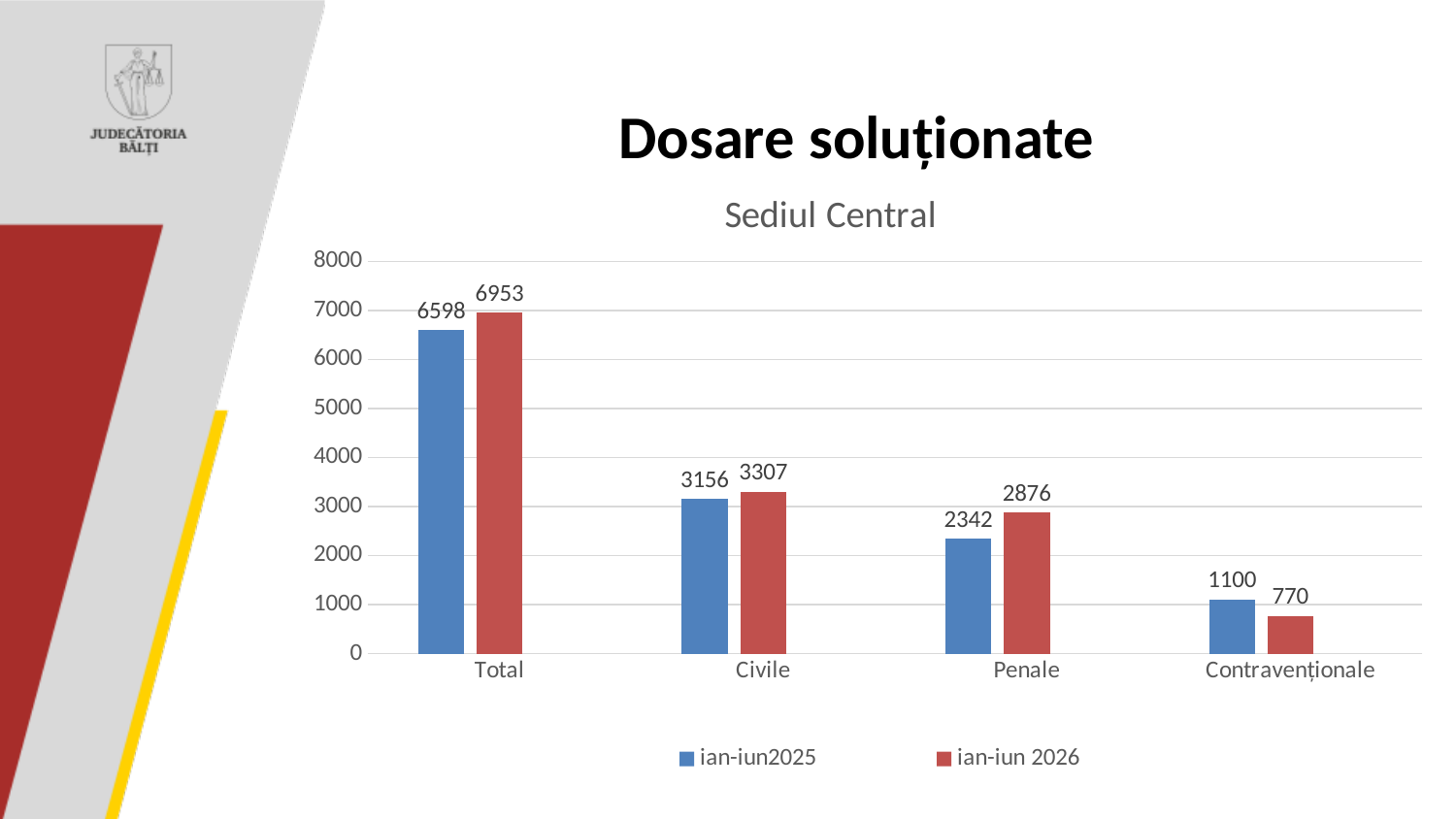

# Dosare soluționate

### Chart: Sediul Central

| Category | ian-iun2025 | ian-iun 2026 | Столбец1 |
|---|---|---|---|
| Total | 6598.0 | 6953.0 | None |
| Civile | 3156.0 | 3307.0 | None |
| Penale | 2342.0 | 2876.0 | None |
| Contravenționale | 1100.0 | 770.0 | None |